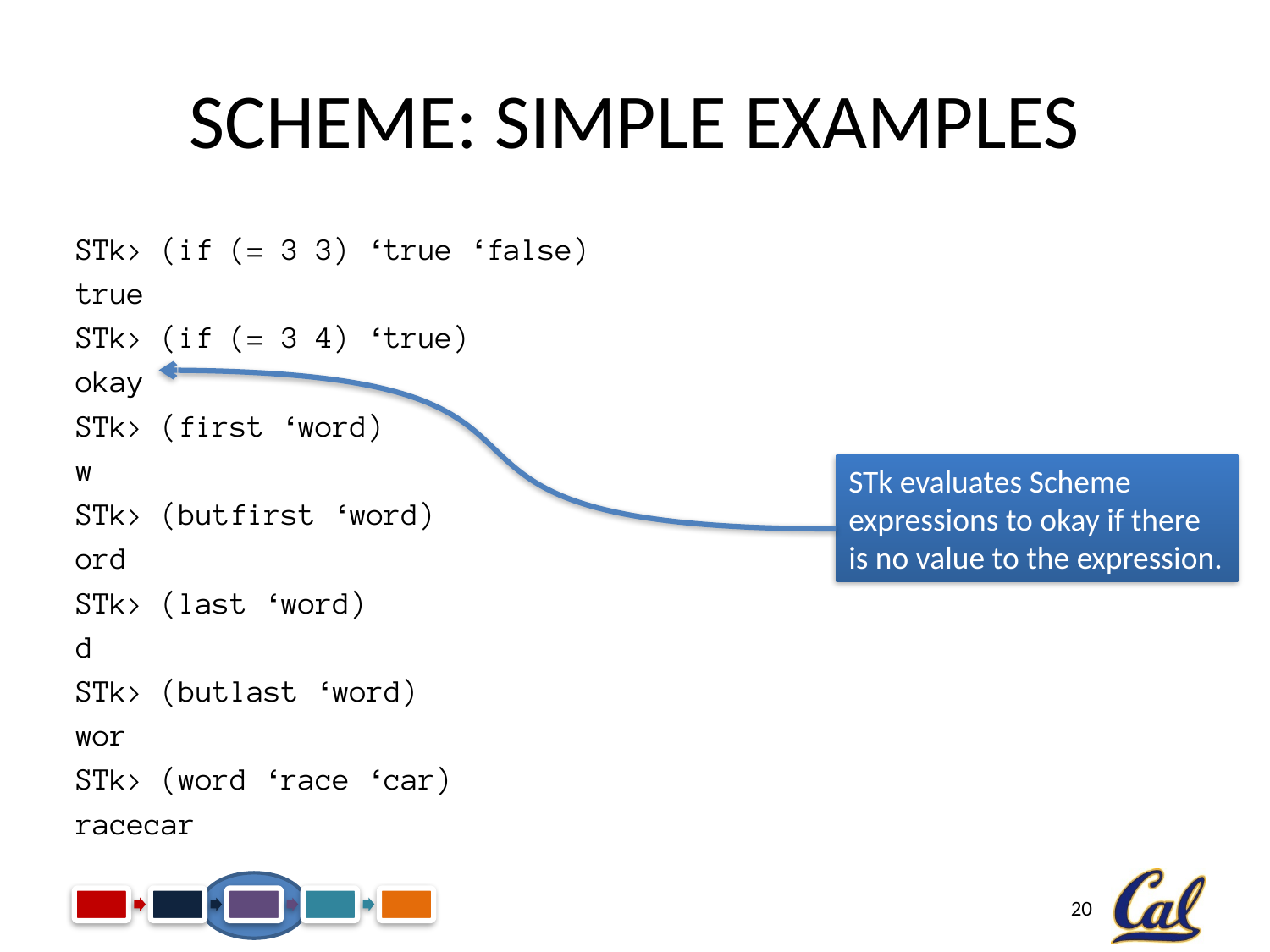

# Scheme: Simple Examples
STk> (if (= 3 3) ‘true ‘false)
true
STk> (if (= 3 4) ‘true)
okay
STk> (first ‘word)
w
STk> (butfirst ‘word)
ord
STk> (last ‘word)
d
STk> (butlast ‘word)
wor
STk> (word ‘race ‘car)
racecar
STk evaluates Scheme expressions to okay if there is no value to the expression.